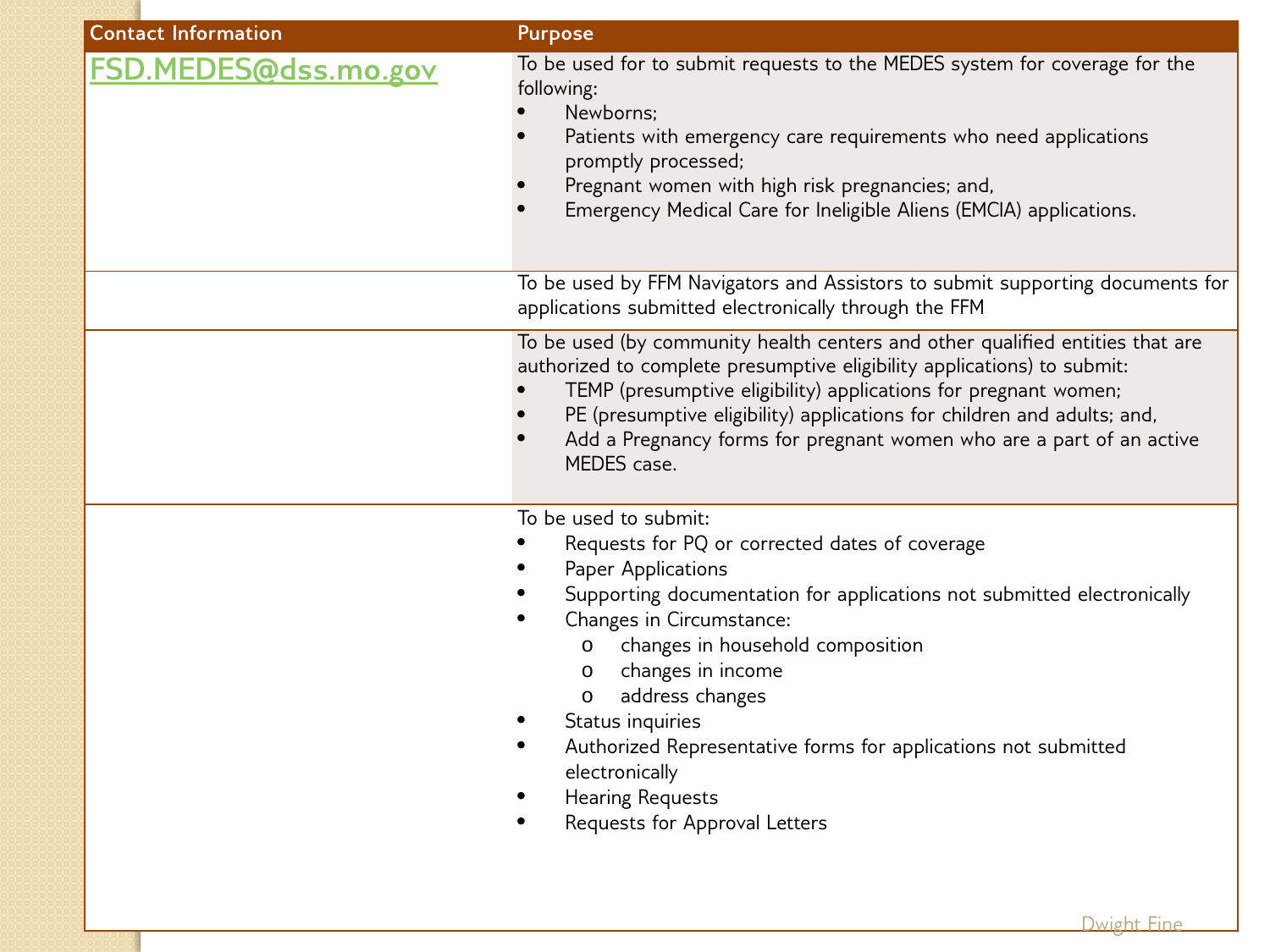

| Contact Information | Purpose |
| --- | --- |
| FSD.MEDES@dss.mo.gov | To be used for to submit requests to the MEDES system for coverage for the following: Newborns; Patients with emergency care requirements who need applications promptly processed; Pregnant women with high risk pregnancies; and, Emergency Medical Care for Ineligible Aliens (EMCIA) applications. |
|  | To be used by FFM Navigators and Assistors to submit supporting documents for applications submitted electronically through the FFM |
|  | To be used (by community health centers and other qualified entities that are authorized to complete presumptive eligibility applications) to submit: TEMP (presumptive eligibility) applications for pregnant women; PE (presumptive eligibility) applications for children and adults; and, Add a Pregnancy forms for pregnant women who are a part of an active MEDES case. |
|  | To be used to submit: Requests for PQ or corrected dates of coverage Paper Applications Supporting documentation for applications not submitted electronically Changes in Circumstance: changes in household composition changes in income address changes Status inquiries Authorized Representative forms for applications not submitted electronically Hearing Requests Requests for Approval Letters |
Dwight Fine
22